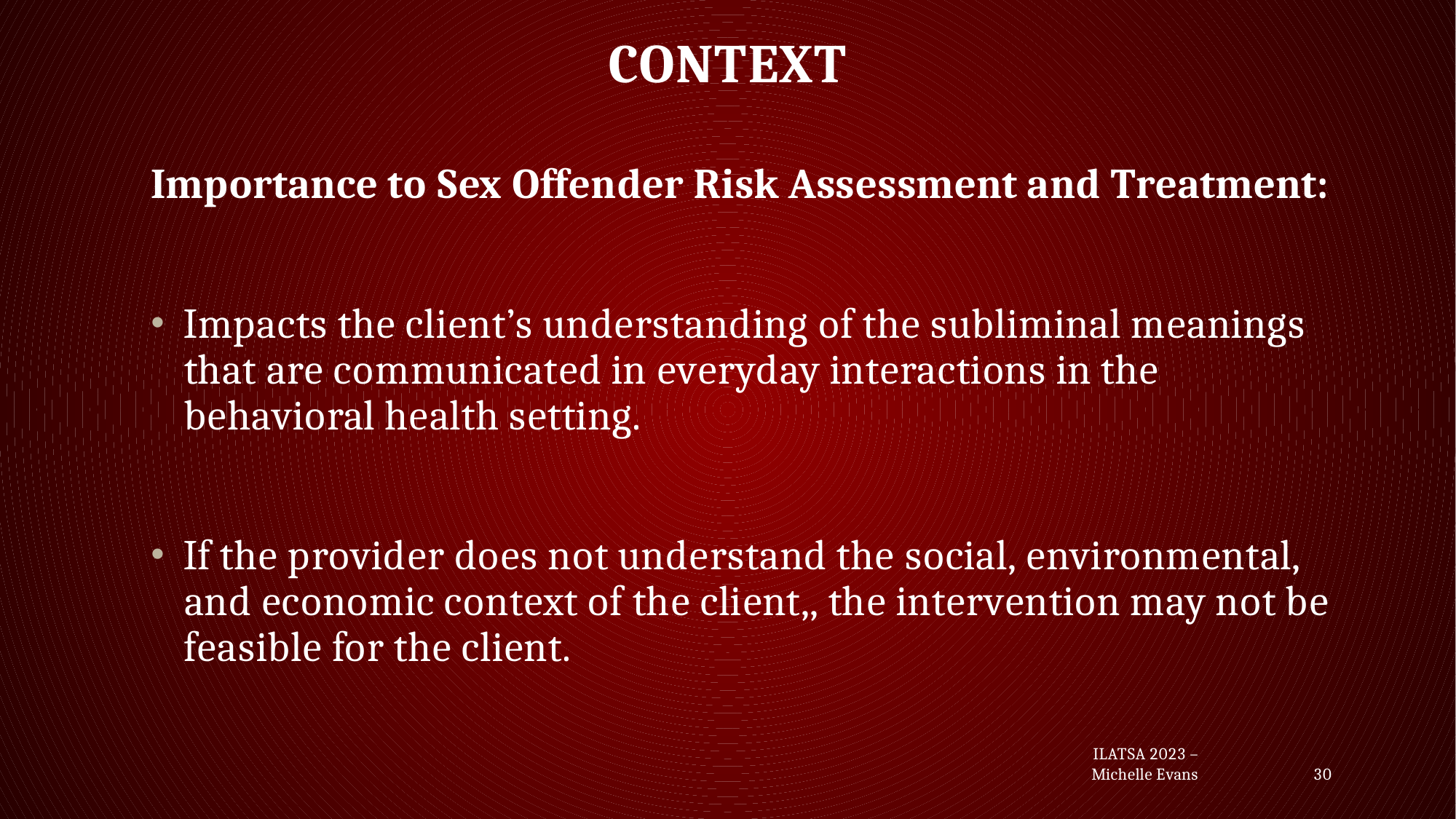

# Context
Importance to Sex Offender Risk Assessment and Treatment:

Impacts the client’s understanding of the subliminal meanings that are communicated in everyday interactions in the behavioral health setting.

If the provider does not understand the social, environmental, and economic context of the client,, the intervention may not be feasible for the client.
ILATSA 2023 – Michelle Evans

30